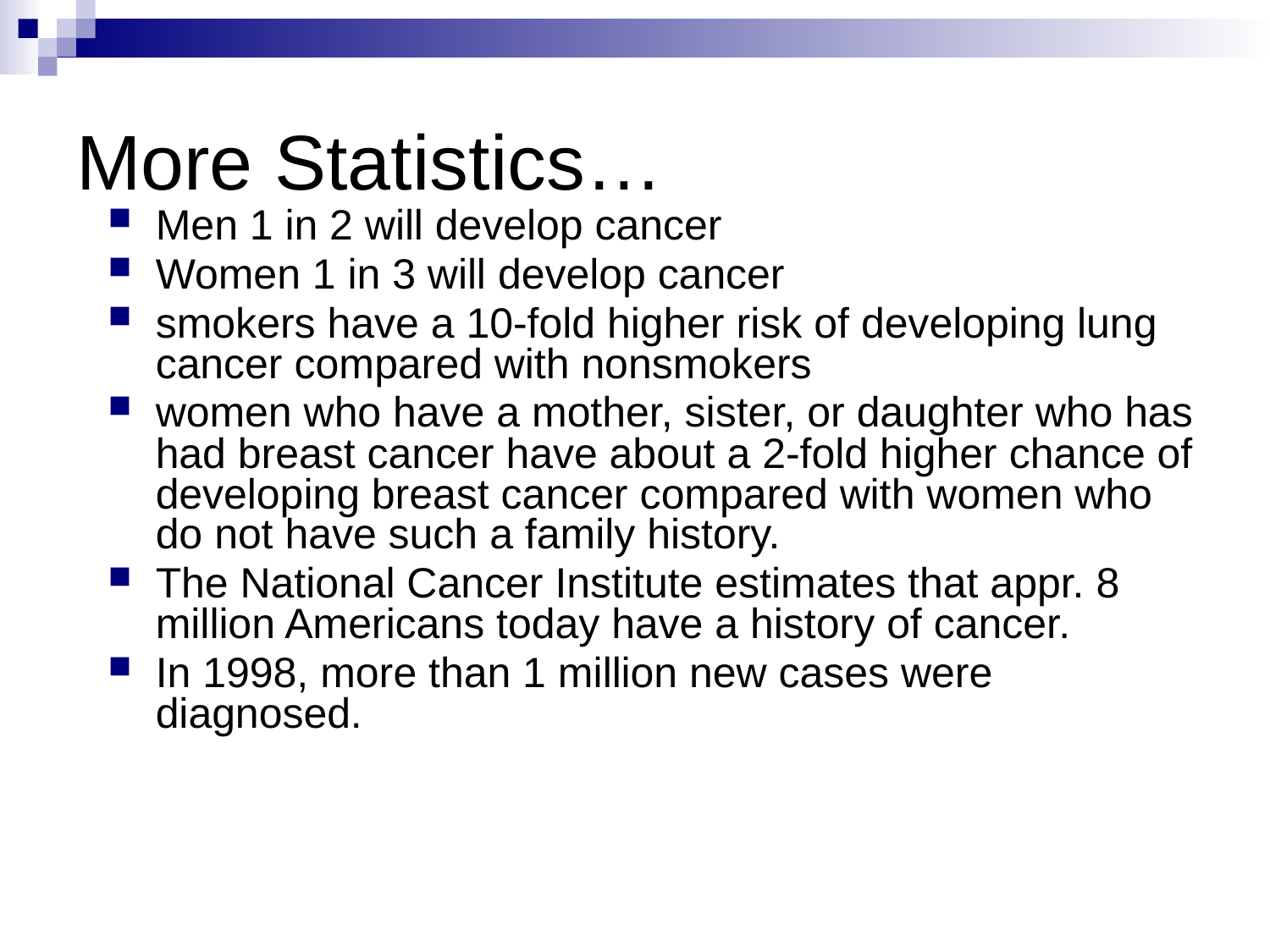

# More Statistics…
Men 1 in 2 will develop cancer
Women 1 in 3 will develop cancer
smokers have a 10-fold higher risk of developing lung cancer compared with nonsmokers
women who have a mother, sister, or daughter who has had breast cancer have about a 2-fold higher chance of developing breast cancer compared with women who do not have such a family history.
The National Cancer Institute estimates that appr. 8 million Americans today have a history of cancer.
In 1998, more than 1 million new cases were diagnosed.